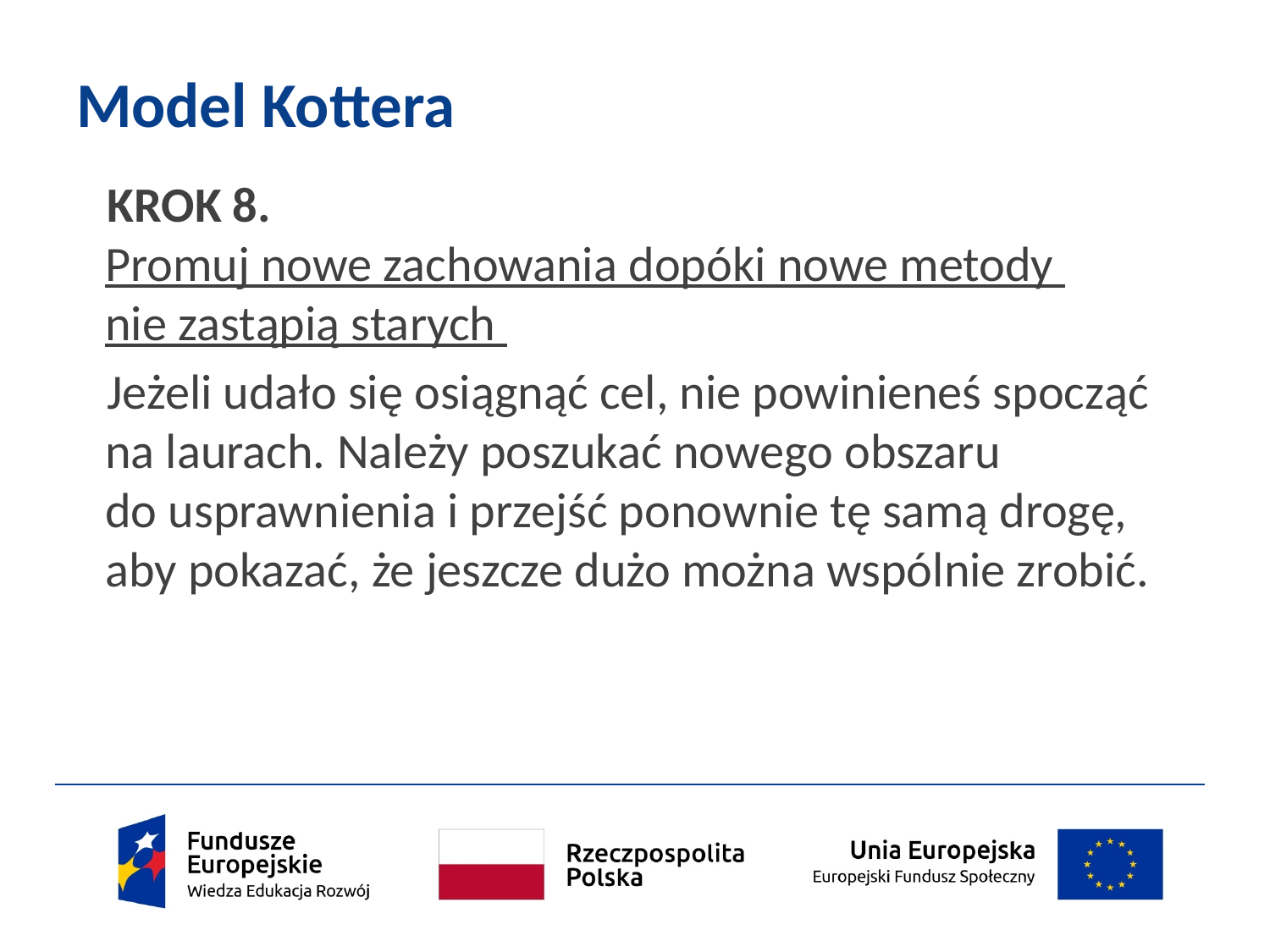

# Model Kottera
KROK 8.
Promuj nowe zachowania dopóki nowe metody
nie zastąpią starych
Jeżeli udało się osiągnąć cel, nie powinieneś spocząć
na laurach. Należy poszukać nowego obszaru
do usprawnienia i przejść ponownie tę samą drogę,
aby pokazać, że jeszcze dużo można wspólnie zrobić.